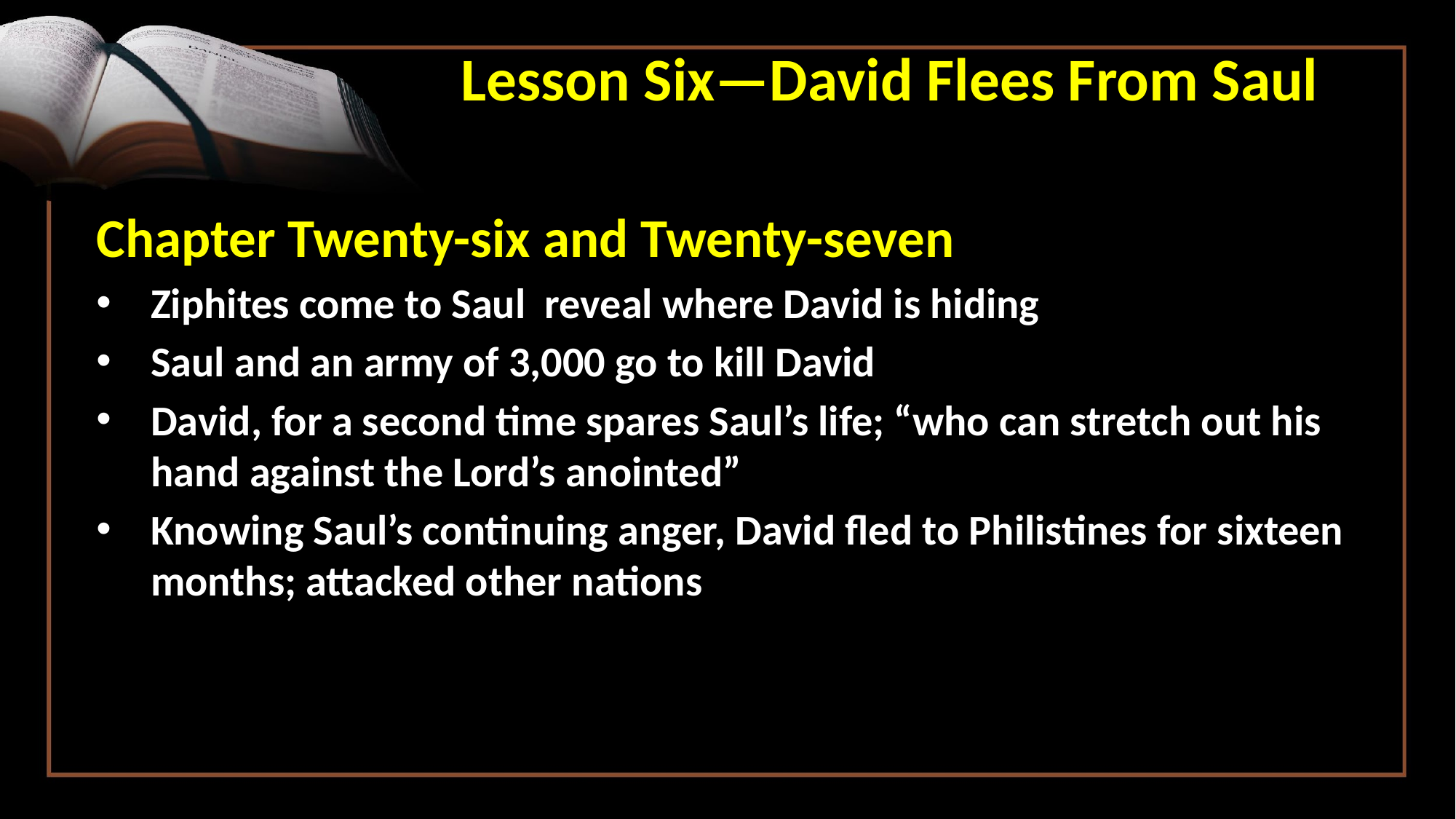

Lesson Six—David Flees From Saul
Chapter Twenty-six and Twenty-seven
Ziphites come to Saul  reveal where David is hiding
Saul and an army of 3,000 go to kill David
David, for a second time spares Saul’s life; “who can stretch out his hand against the Lord’s anointed”
Knowing Saul’s continuing anger, David fled to Philistines for sixteen months; attacked other nations